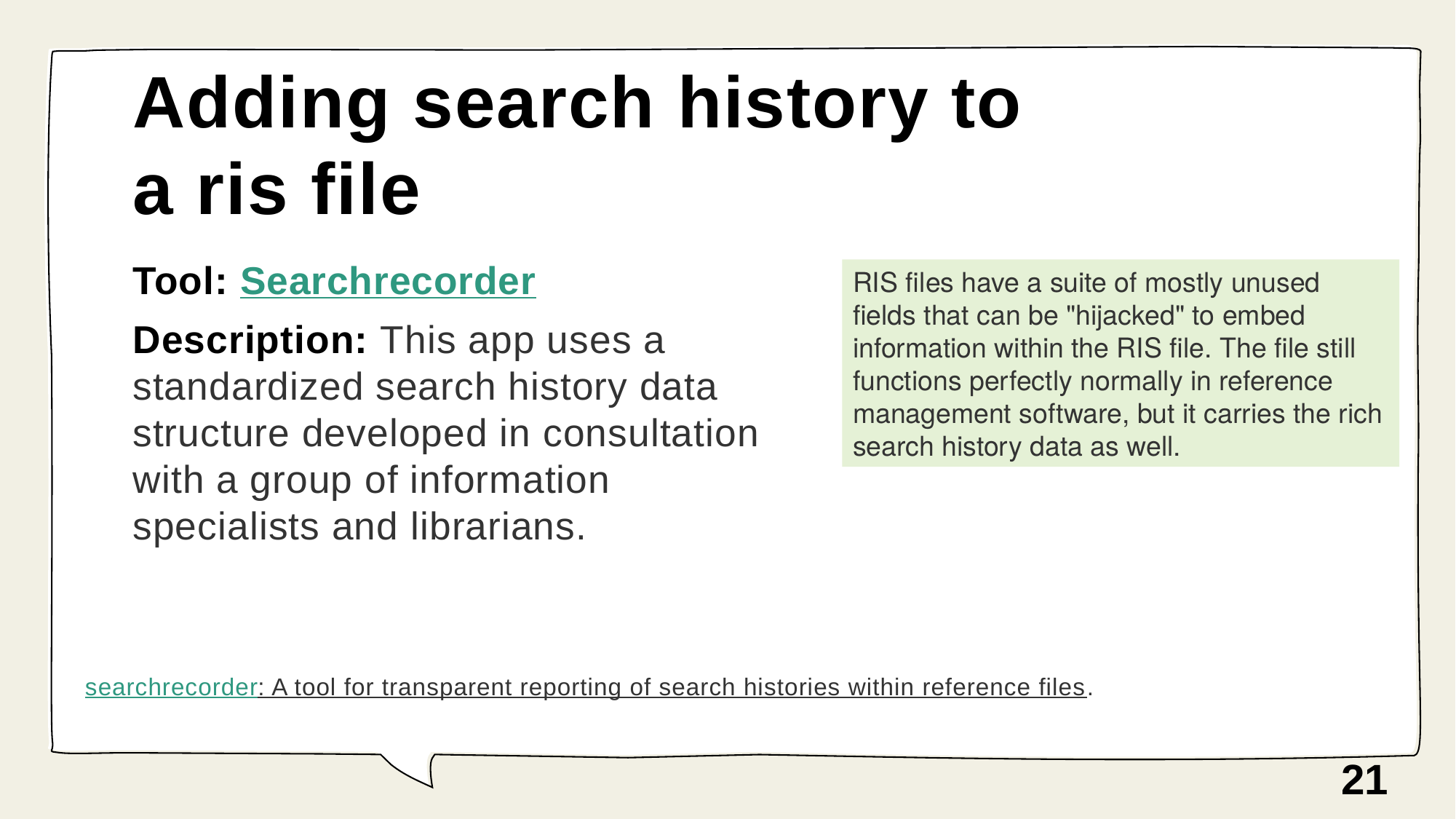

# Adding search history to a ris file
Tool: Searchrecorder
Description: This app uses a standardized search history data structure developed in consultation with a group of information specialists and librarians.
RIS files have a suite of mostly unused fields that can be "hijacked" to embed information within the RIS file. The file still functions perfectly normally in reference management software, but it carries the rich search history data as well.
searchrecorder: A tool for transparent reporting of search histories within reference files.
21